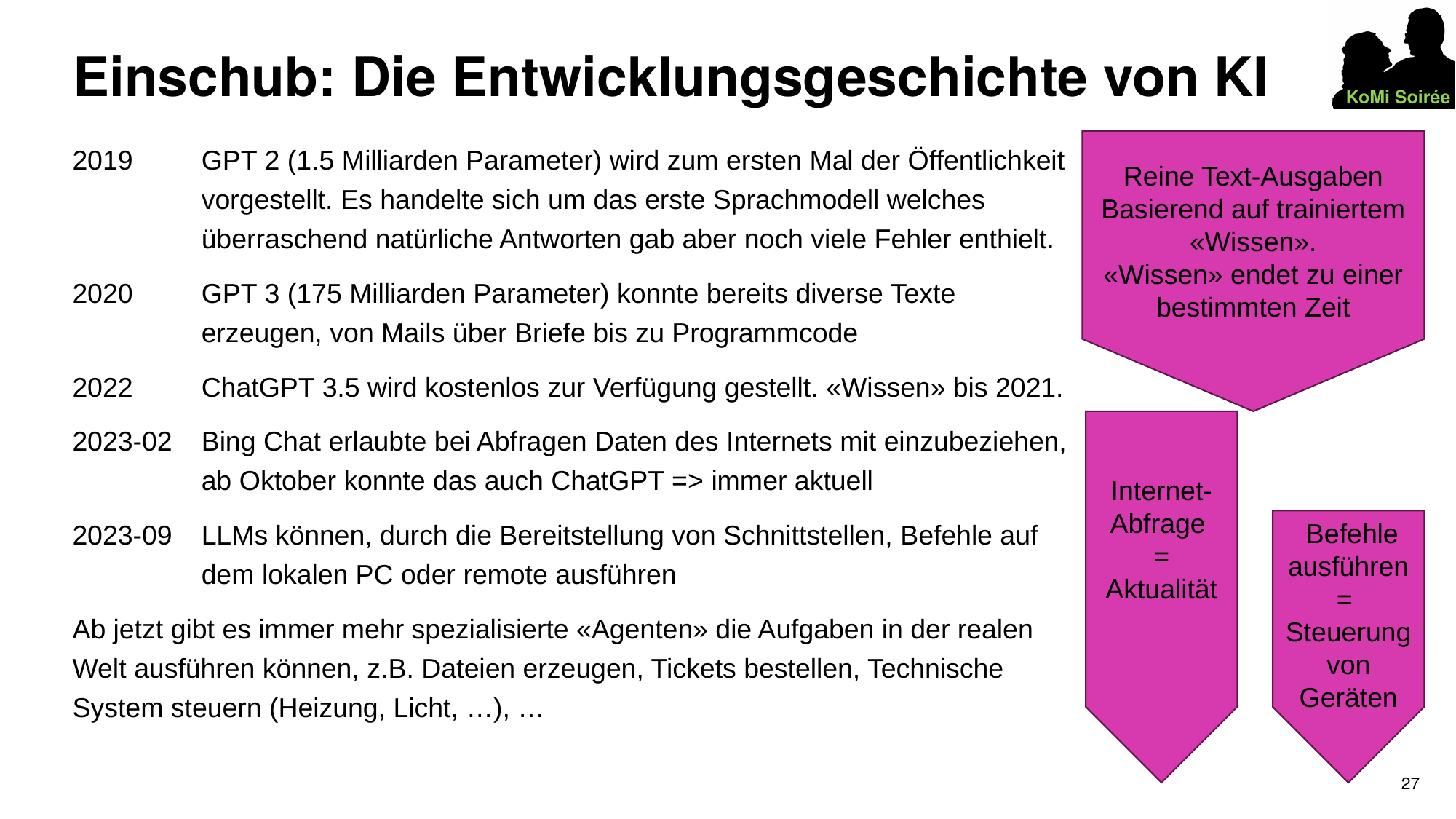

# Einschub: Die Entwicklungsgeschichte von KI
Reine Text-Ausgaben
Basierend auf trainiertem «Wissen».
«Wissen» endet zu einer bestimmten Zeit

2019	GPT 2 (1.5 Milliarden Parameter) wird zum ersten Mal der Öffentlichkeit vorgestellt. Es handelte sich um das erste Sprachmodell welches überraschend natürliche Antworten gab aber noch viele Fehler enthielt.
2020	GPT 3 (175 Milliarden Parameter) konnte bereits diverse Texte erzeugen, von Mails über Briefe bis zu Programmcode
2022	ChatGPT 3.5 wird kostenlos zur Verfügung gestellt. «Wissen» bis 2021.
2023-02	Bing Chat erlaubte bei Abfragen Daten des Internets mit einzubeziehen, ab Oktober konnte das auch ChatGPT => immer aktuell
2023-09	LLMs können, durch die Bereitstellung von Schnittstellen, Befehle auf dem lokalen PC oder remote ausführen
Ab jetzt gibt es immer mehr spezialisierte «Agenten» die Aufgaben in der realen Welt ausführen können, z.B. Dateien erzeugen, Tickets bestellen, Technische System steuern (Heizung, Licht, …), …
Internet-Abfrage
= Aktualität

 Befehle ausführen =
Steuerung von Geräten

27